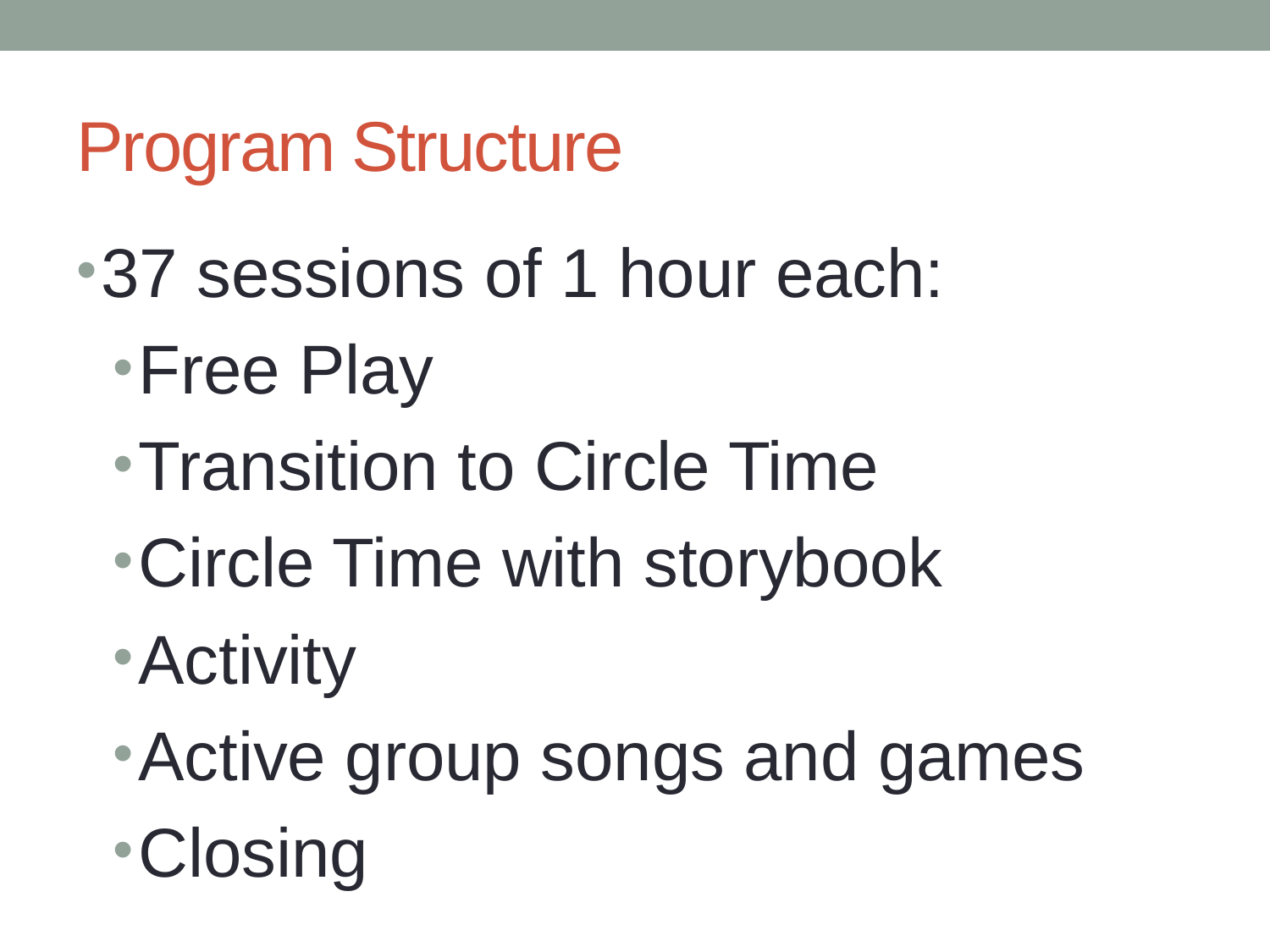

# Program Structure
37 sessions of 1 hour each:
Free Play
Transition to Circle Time
Circle Time with storybook
Activity
Active group songs and games
Closing